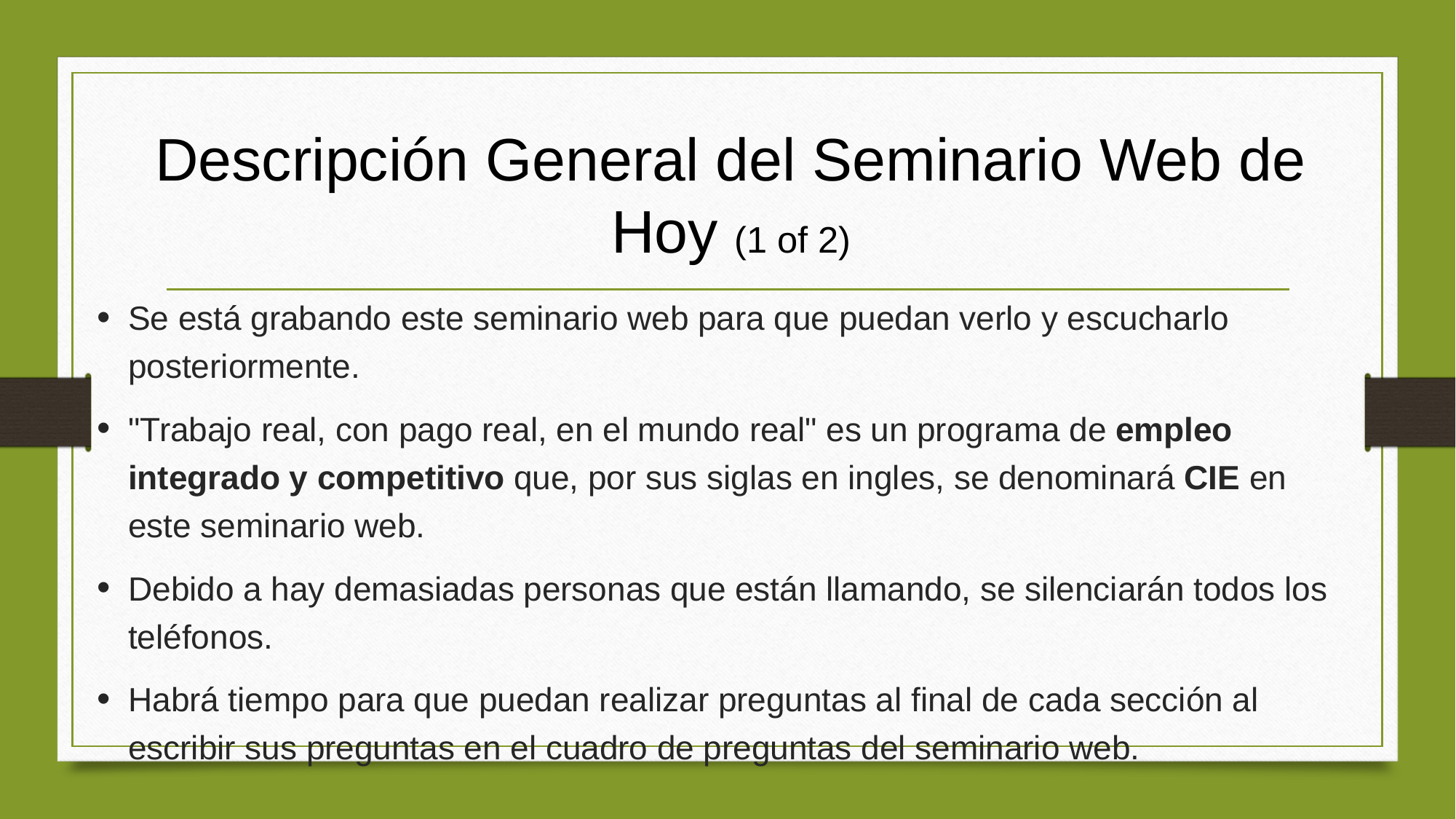

# Descripción General del Seminario Web de Hoy (1 of 2)
Se está grabando este seminario web para que puedan verlo y escucharlo posteriormente.
"Trabajo real, con pago real, en el mundo real" es un programa de empleo integrado y competitivo que, por sus siglas en ingles, se denominará CIE en este seminario web.
Debido a hay demasiadas personas que están llamando, se silenciarán todos los teléfonos.
Habrá tiempo para que puedan realizar preguntas al final de cada sección al escribir sus preguntas en el cuadro de preguntas del seminario web.